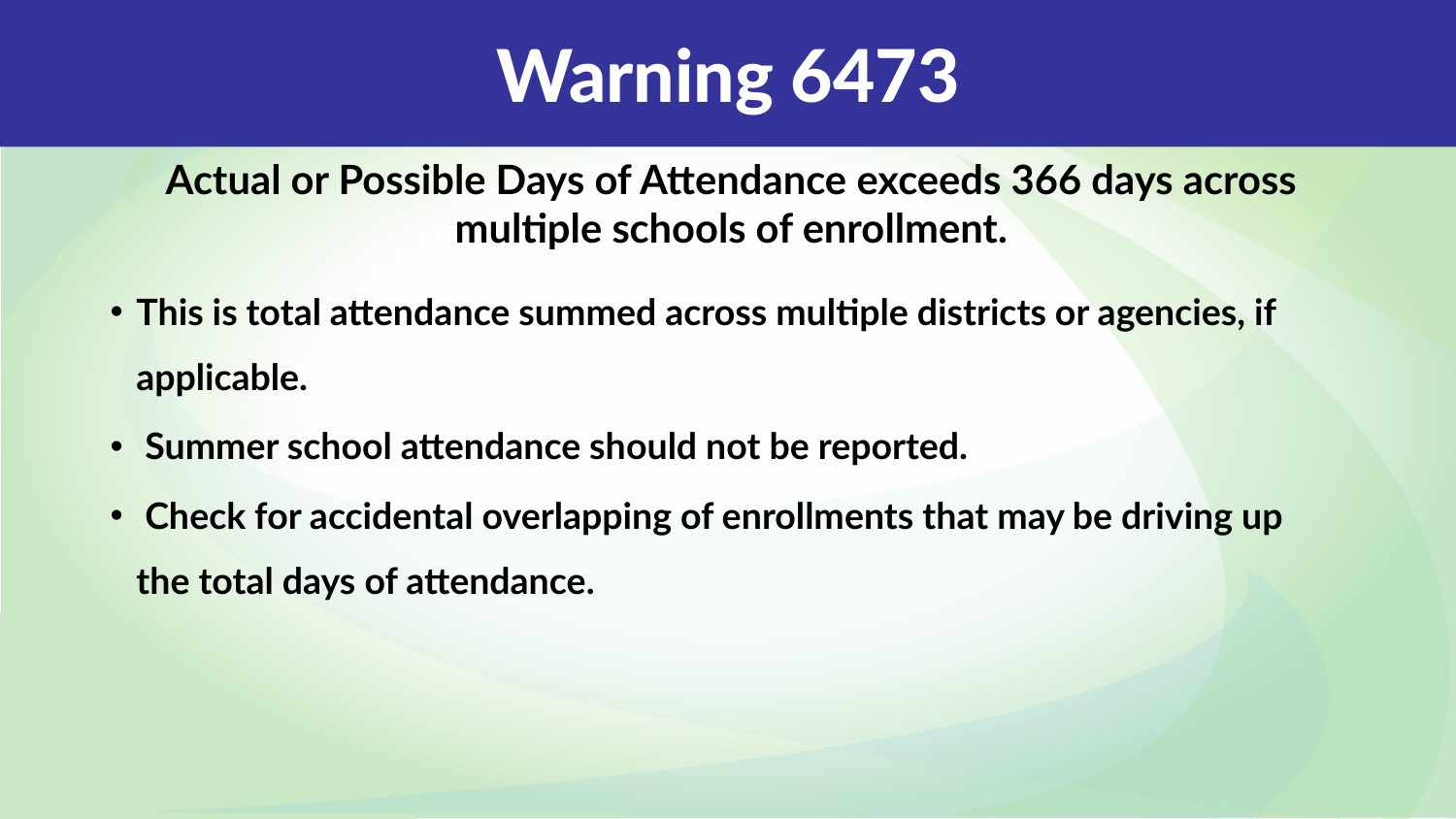

Warning 6473
Actual or Possible Days of Attendance exceeds 366 days across multiple schools of enrollment.
This is total attendance summed across multiple districts or agencies, if applicable.
 Summer school attendance should not be reported.
 Check for accidental overlapping of enrollments that may be driving up the total days of attendance.